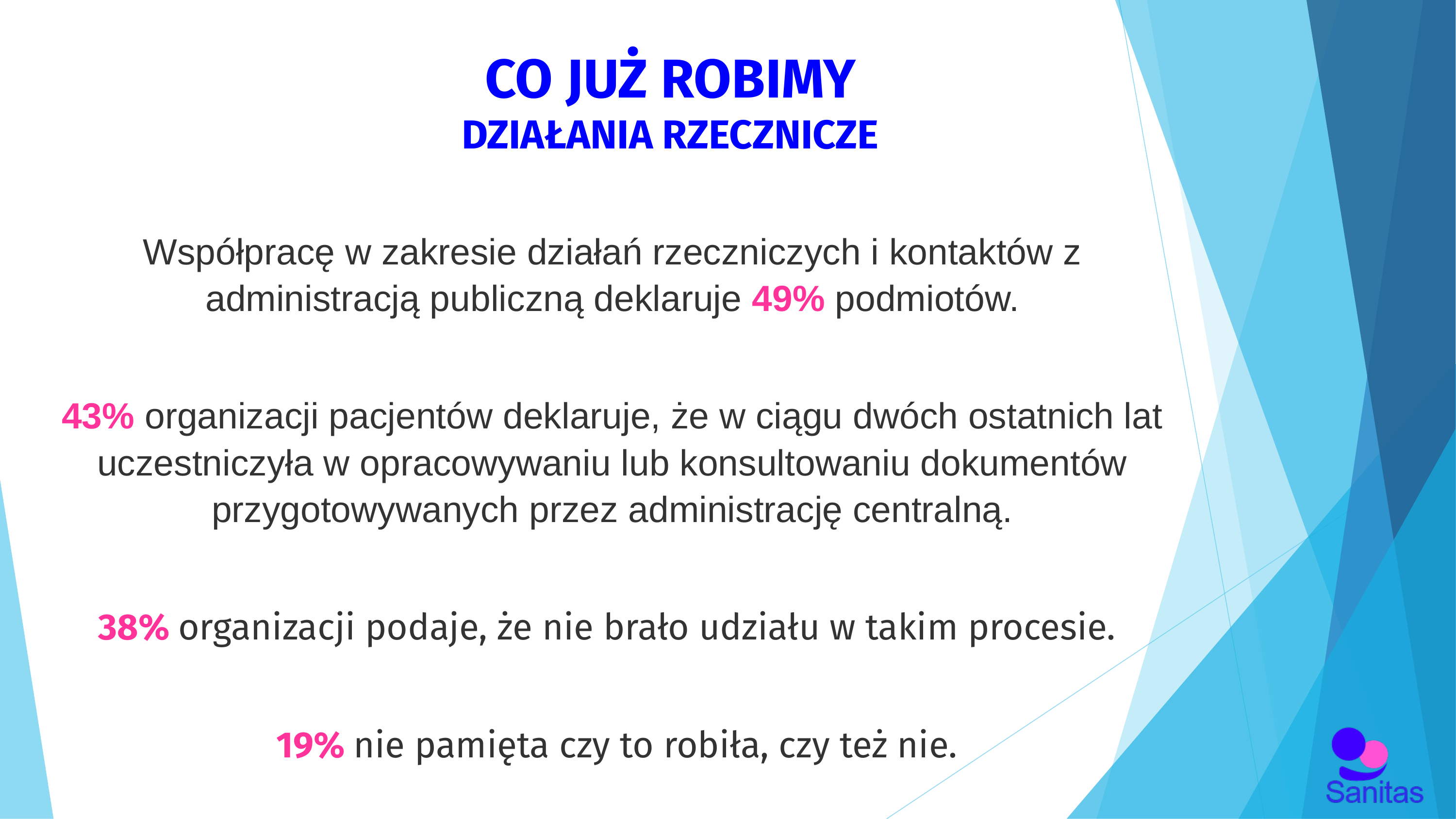

CO JUŻ ROBIMY
DZIAŁANIA RZECZNICZE
Współpracę w zakresie działań rzeczniczych i kontaktów z administracją publiczną deklaruje 49% podmiotów.

43% organizacji pacjentów deklaruje, że w ciągu dwóch ostatnich lat uczestniczyła w opracowywaniu lub konsultowaniu dokumentów przygotowywanych przez administrację centralną.

38% organizacji podaje, że nie brało udziału w takim procesie.

 19% nie pamięta czy to robiła, czy też nie.